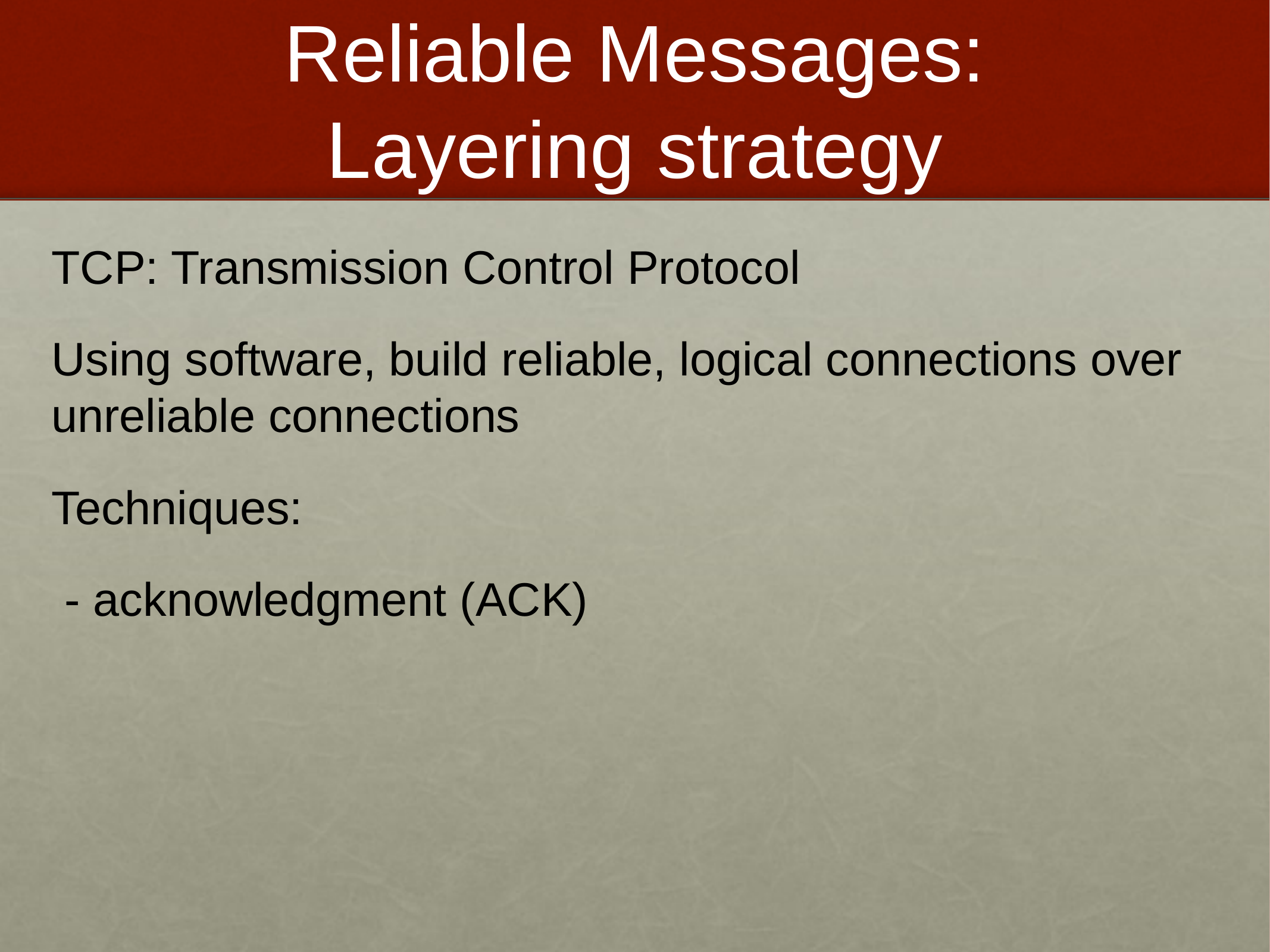

# Reliable Messages: Layering strategy
TCP: Transmission Control Protocol
Using software, build reliable, logical connections over unreliable connections
Techniques:
 - acknowledgment (ACK)